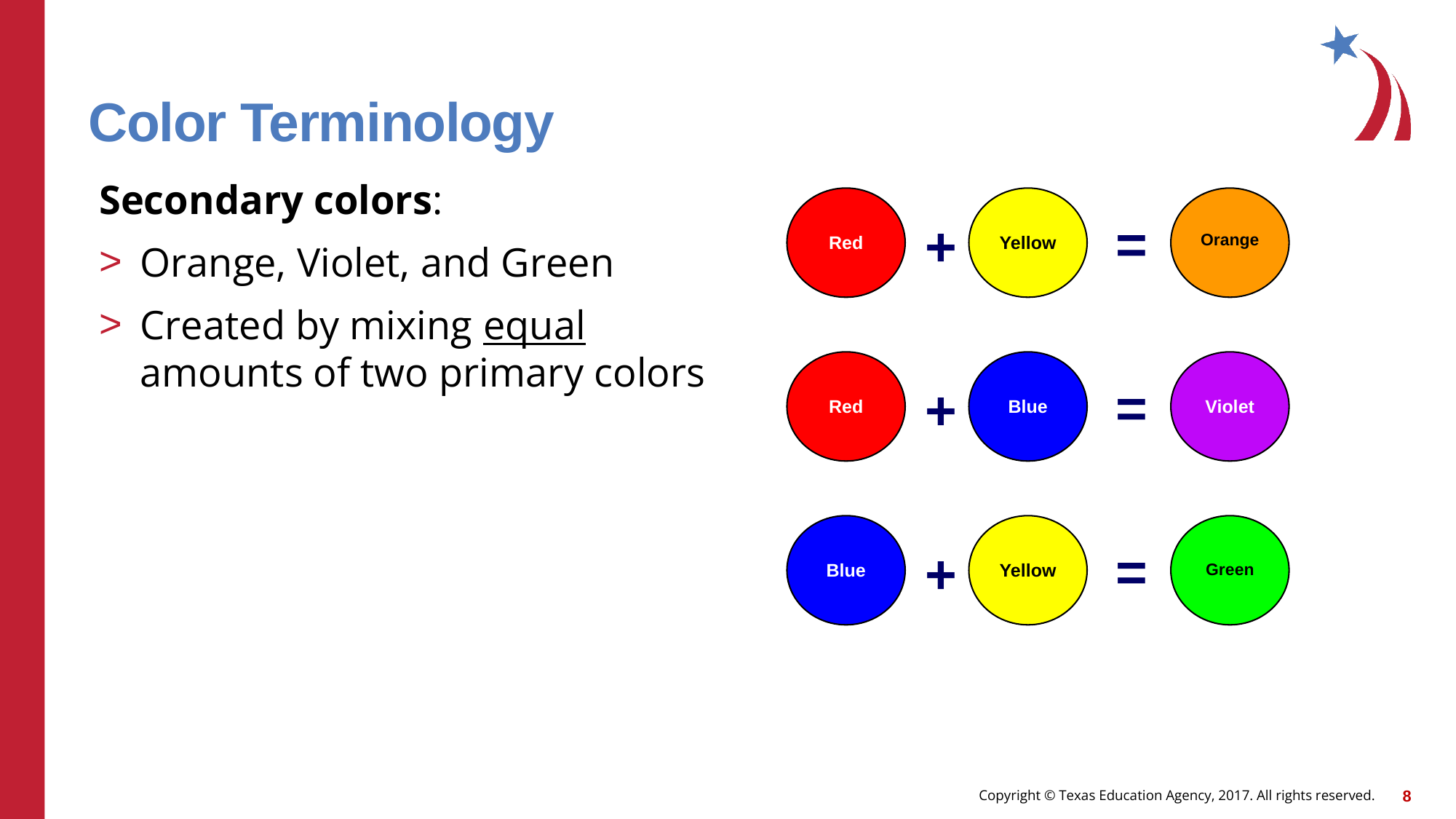

# Color Terminology
Secondary colors:
Orange, Violet, and Green
Created by mixing equal amounts of two primary colors

Red

Yellow

Orange
=
+

Red

Blue

Violet
=
+

Blue

Yellow

Green
=
+